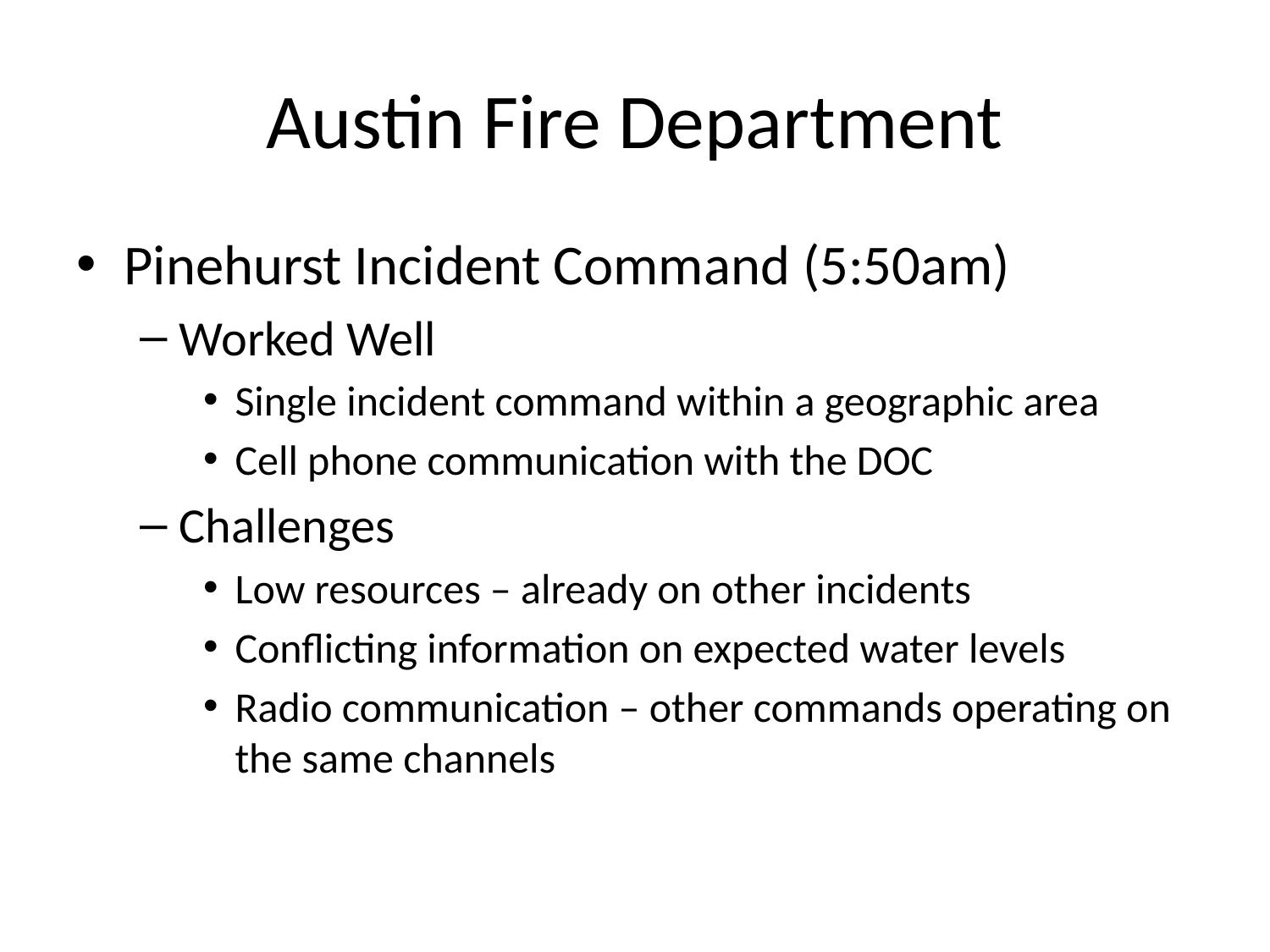

# Austin Fire Department
Pinehurst Incident Command (5:50am)
Worked Well
Single incident command within a geographic area
Cell phone communication with the DOC
Challenges
Low resources – already on other incidents
Conflicting information on expected water levels
Radio communication – other commands operating on the same channels